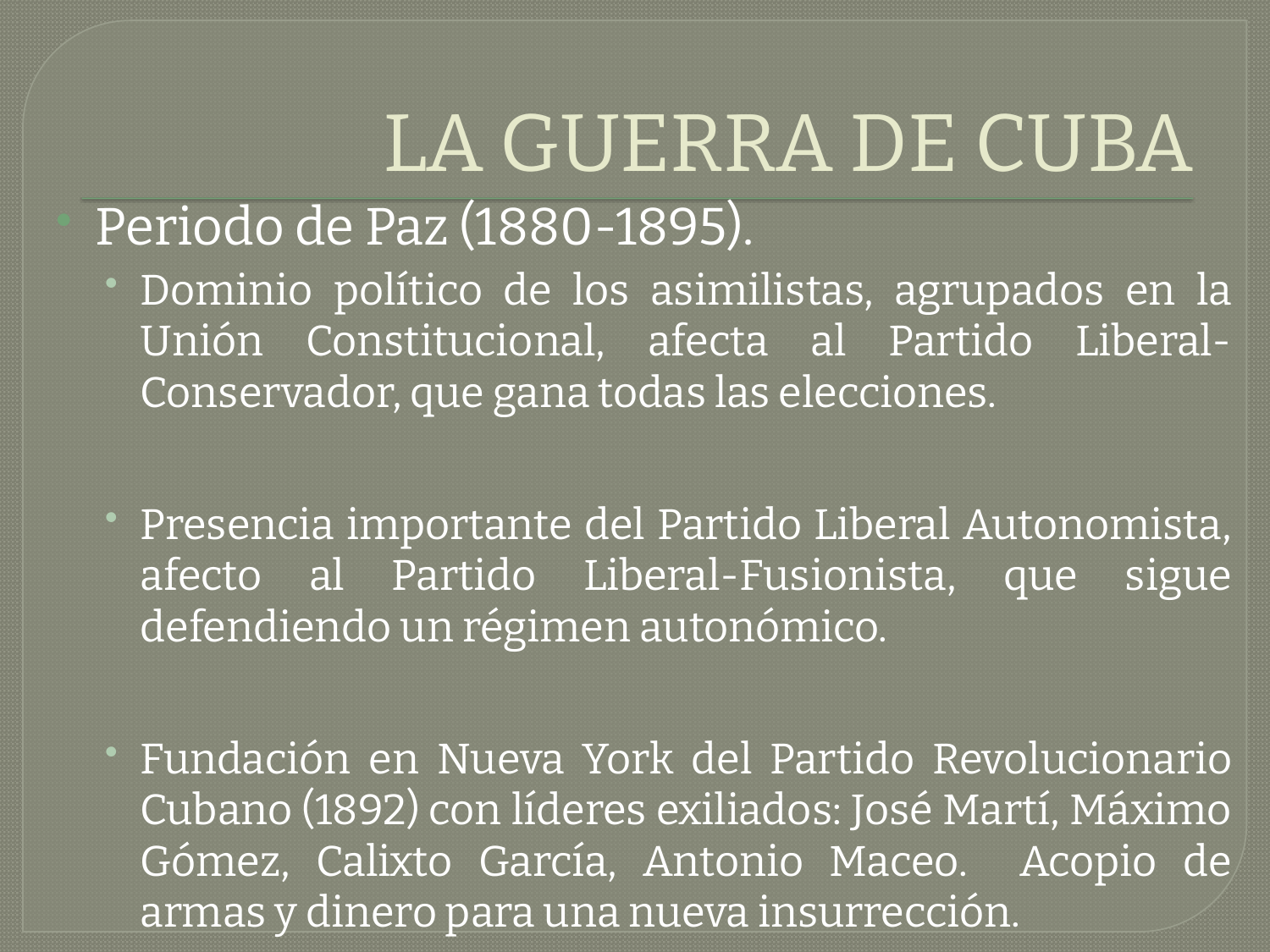

# LA GUERRA DE CUBA
Periodo de Paz (1880-1895).
Dominio político de los asimilistas, agrupados en la Unión Constitucional, afecta al Partido Liberal-Conservador, que gana todas las elecciones.

Presencia importante del Partido Liberal Autonomista, afecto al Partido Liberal-Fusionista, que sigue defendiendo un régimen autonómico.

Fundación en Nueva York del Partido Revolucionario Cubano (1892) con líderes exiliados: José Martí, Máximo Gómez, Calixto García, Antonio Maceo.  Acopio de armas y dinero para una nueva insurrección.